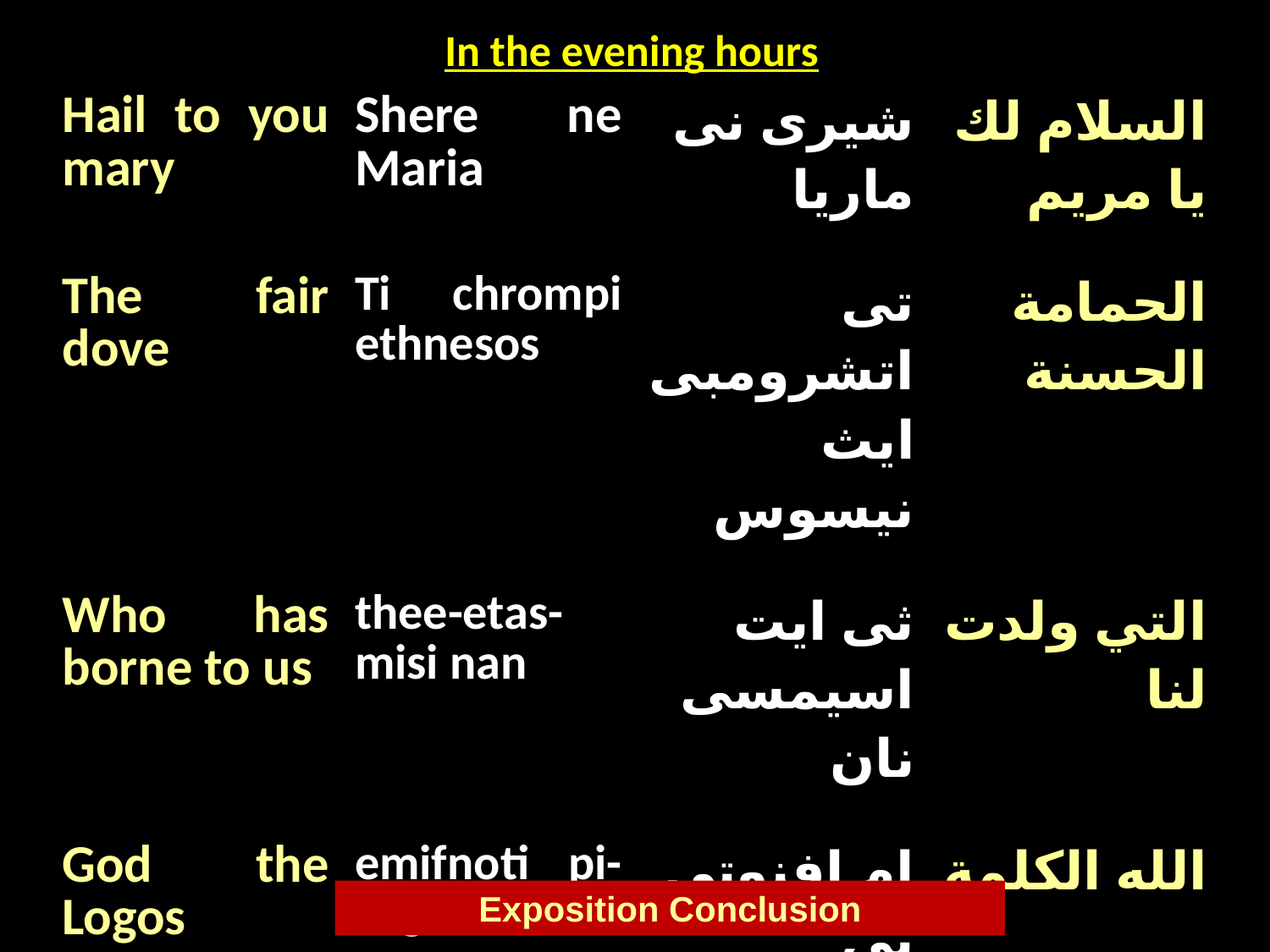

In the evening hours
| Hail to you mary | Shere ne Maria | شيرى نى ماريا | السلام لك يا مريم |
| --- | --- | --- | --- |
|  |  |  |  |
| The fair dove | Ti chrompi ethnesos | تى اتشرومبى ايث نيسوس | الحمامة الحسنة |
|  |  |  |  |
| Who has borne to us | thee-etas-misi nan | ثى ايت اسيمسى نان | التي ولدت لنا |
|  |  |  |  |
| God the Logos | emifnoti pi-Loghos. | ام افنوتى بى لوغوس | الله الكلمة |
Exposition Conclusion